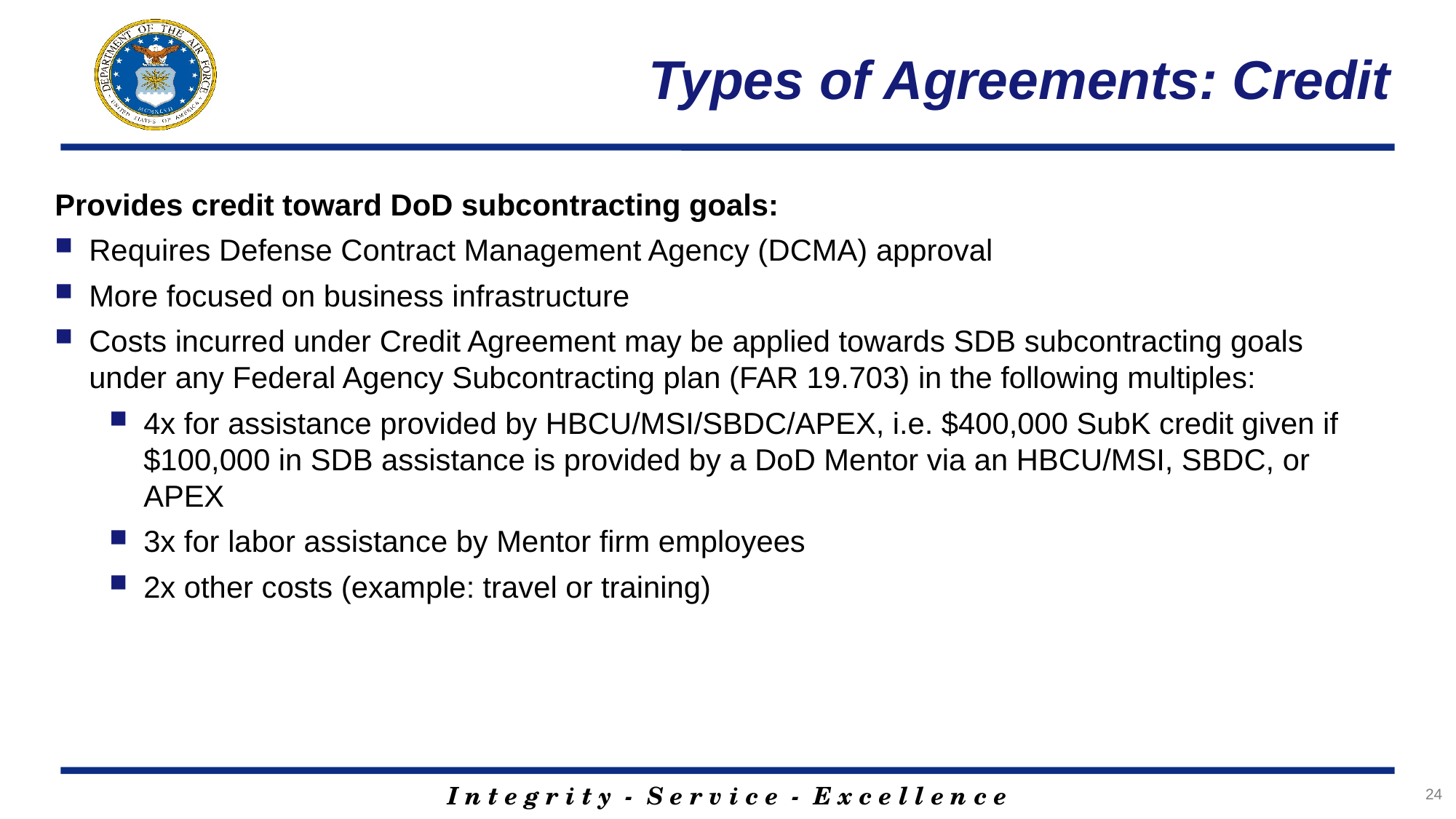

# Types of Agreements: Credit
Provides credit toward DoD subcontracting goals:
Requires Defense Contract Management Agency (DCMA) approval
More focused on business infrastructure
Costs incurred under Credit Agreement may be applied towards SDB subcontracting goals under any Federal Agency Subcontracting plan (FAR 19.703) in the following multiples:
4x for assistance provided by HBCU/MSI/SBDC/APEX, i.e. $400,000 SubK credit given if $100,000 in SDB assistance is provided by a DoD Mentor via an HBCU/MSI, SBDC, or APEX
3x for labor assistance by Mentor firm employees
2x other costs (example: travel or training)

24